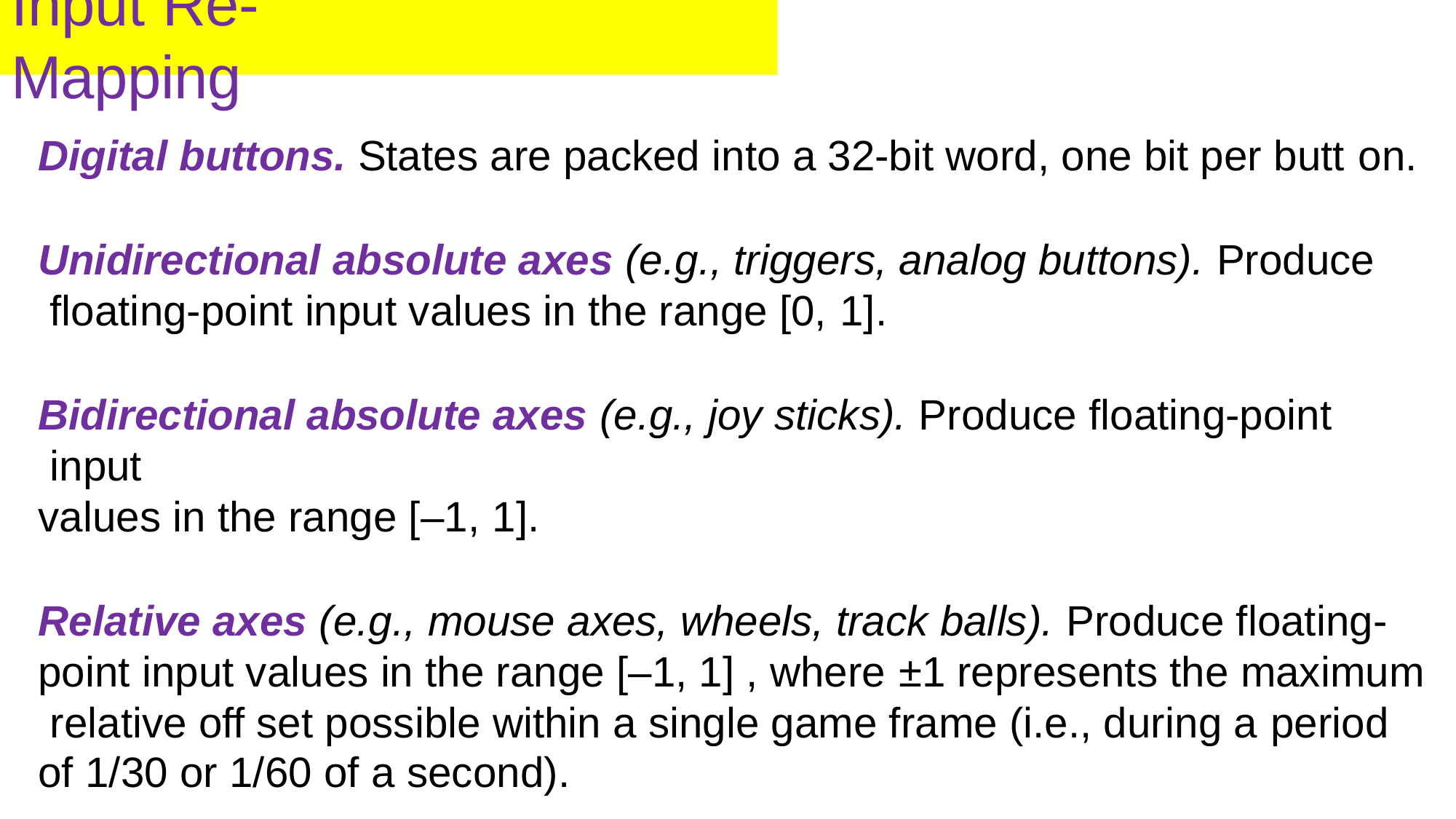

# Input Re-Mapping
Digital buttons. States are packed into a 32-bit word, one bit per butt on.

Unidirectional absolute axes (e.g., triggers, analog buttons). Produce  floating-point input values in the range [0, 1].

Bidirectional absolute axes (e.g., joy sticks). Produce floating-point  input
values in the range [–1, 1].

Relative axes (e.g., mouse axes, wheels, track balls). Produce floating-  point input values in the range [–1, 1] , where ±1 represents the maximum  relative off set possible within a single game frame (i.e., during a period
of 1/30 or 1/60 of a second).